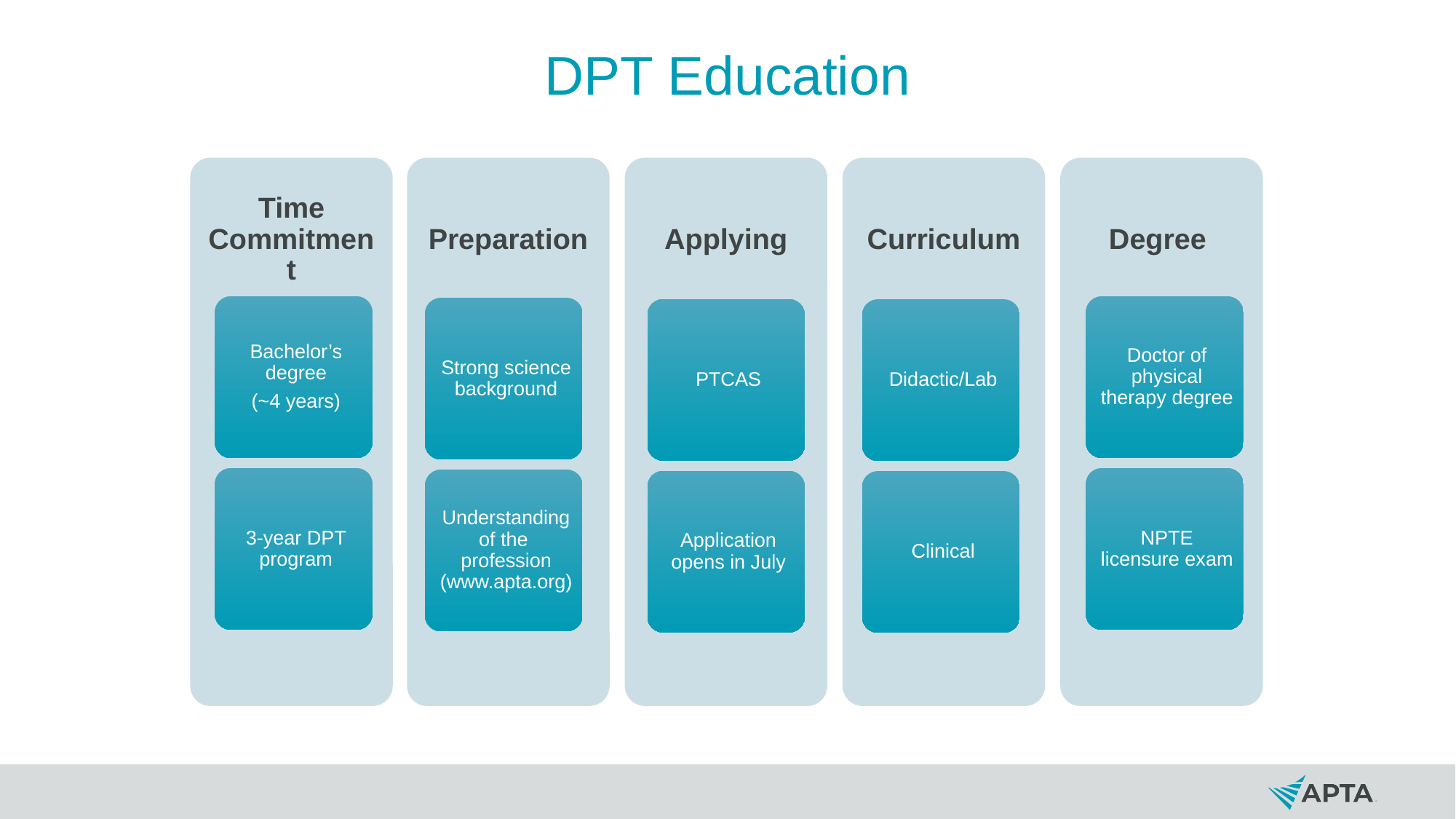

# DPT Education
Time Commitment
Bachelor’s degree
(~4 years)
3-year DPT program
Preparation
Strong science background
Understanding of the  profession (www.apta.org)
Applying
PTCAS
Application opens in July
Curriculum
Didactic/Lab
Clinical
Degree
Doctor of physical therapy degree
NPTE licensure exam